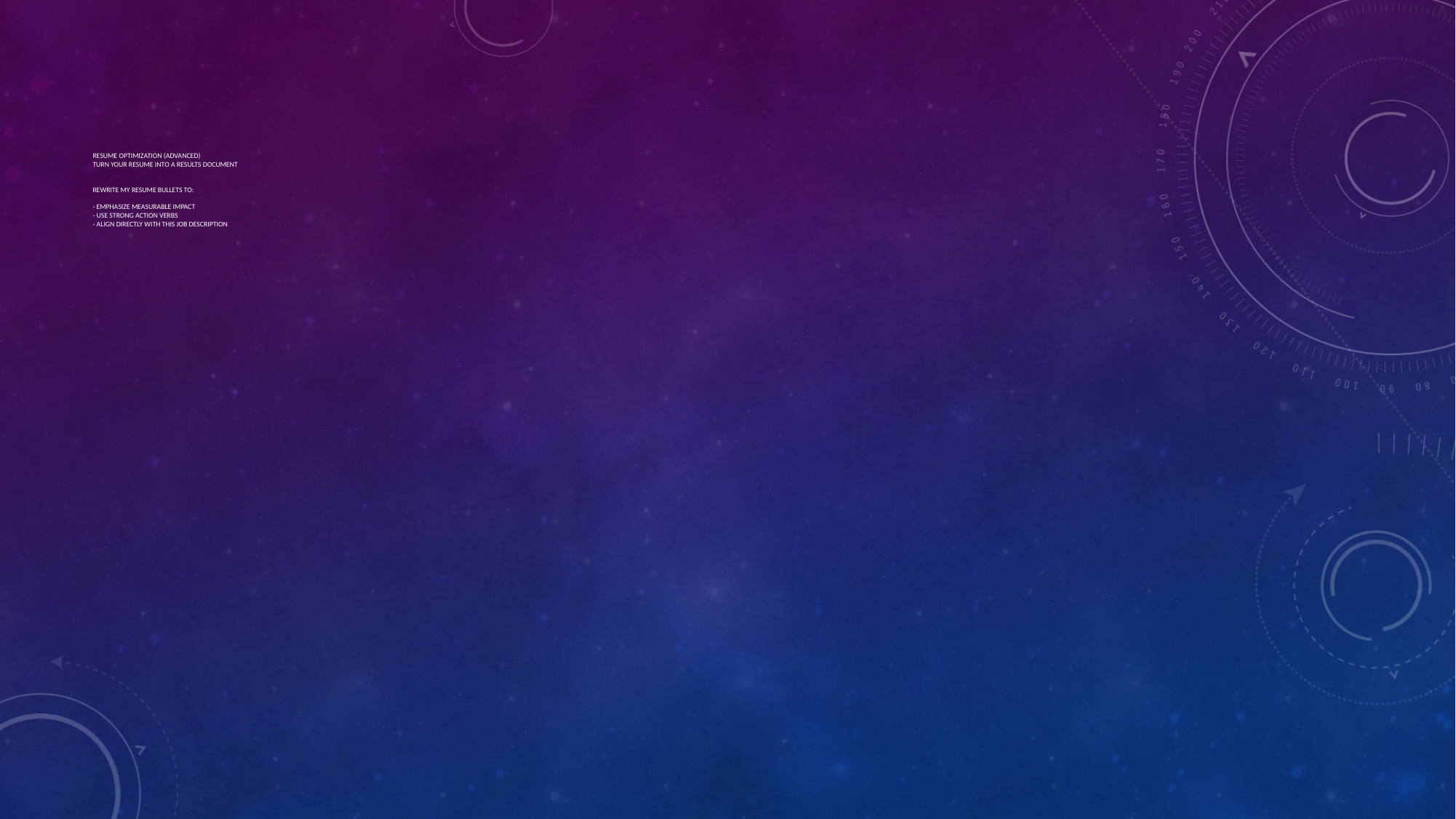

# Resume Optimization (Advanced) Turn Your Resume Into a Results Document Rewrite my resume bullets to: - Emphasize measurable impact - Use strong action verbs - Align directly with this job description